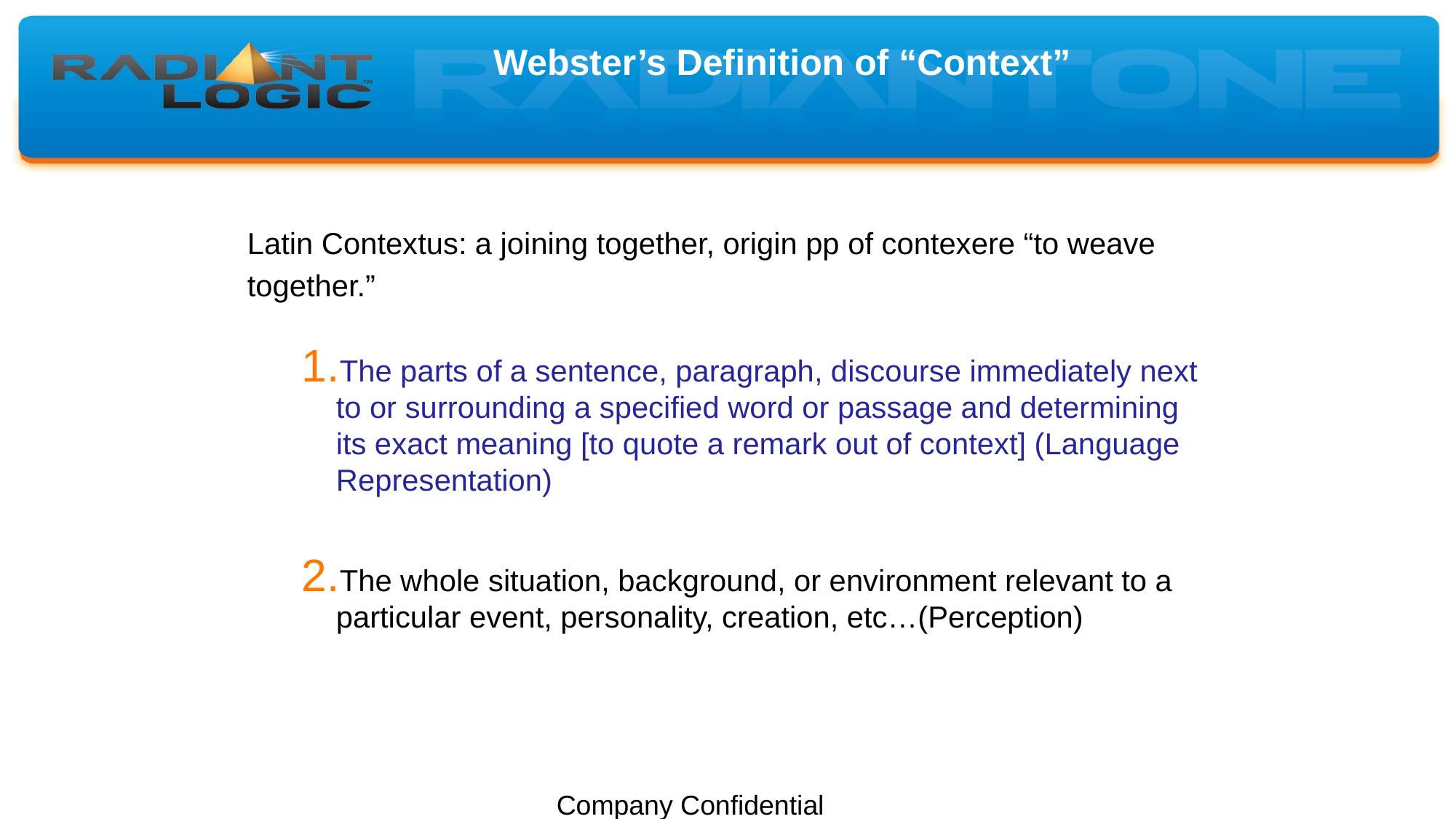

# Webster’s Definition of “Context”
Latin Contextus: a joining together, origin pp of contexere “to weave
together.”

The parts of a sentence, paragraph, discourse immediately next to or surrounding a specified word or passage and determining its exact meaning [to quote a remark out of context] (Language Representation)

The whole situation, background, or environment relevant to a particular event, personality, creation, etc…(Perception)
Company Confidential